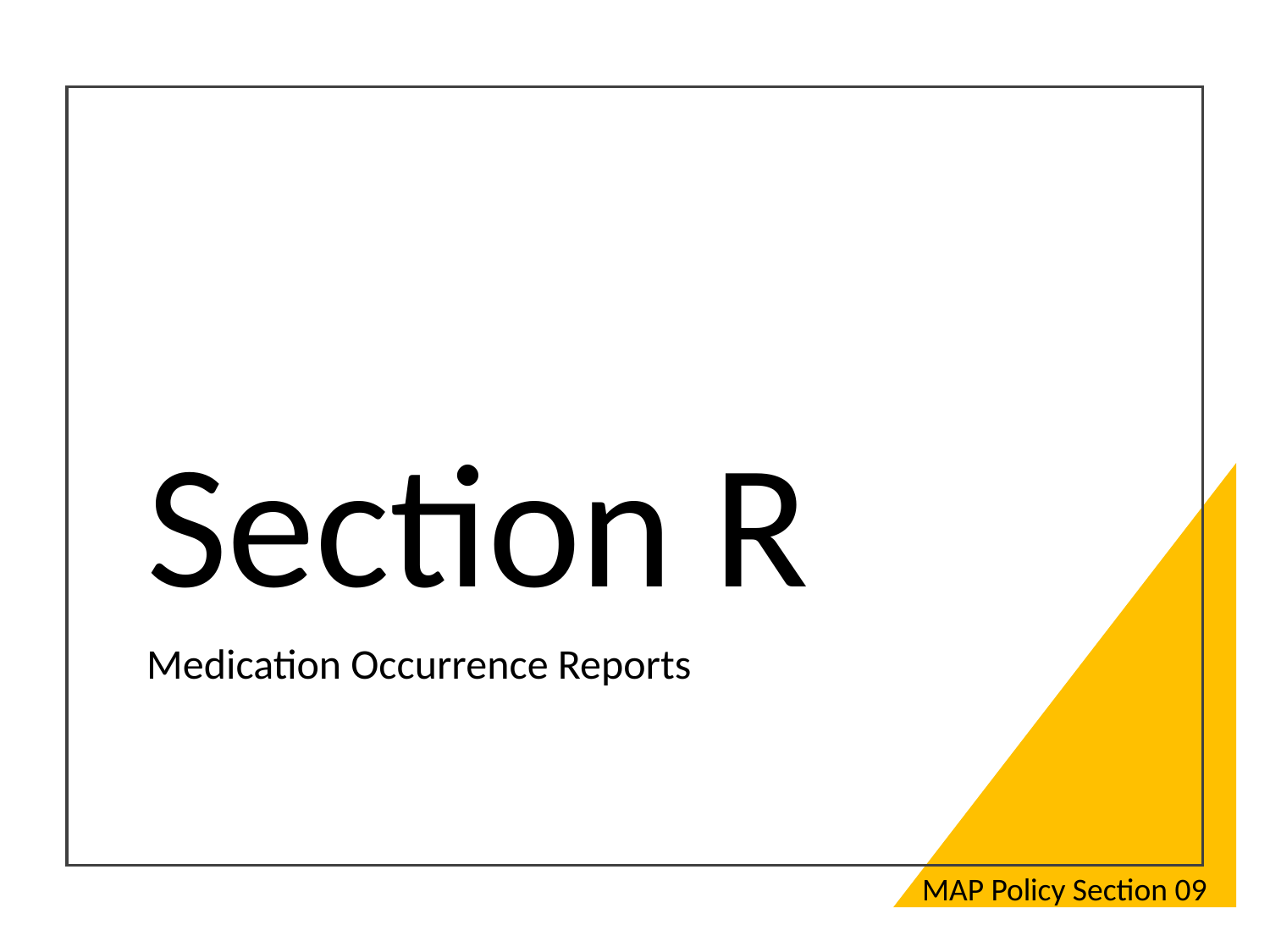

# Section R

Medication Occurrence Reports
MAP Policy Section 09